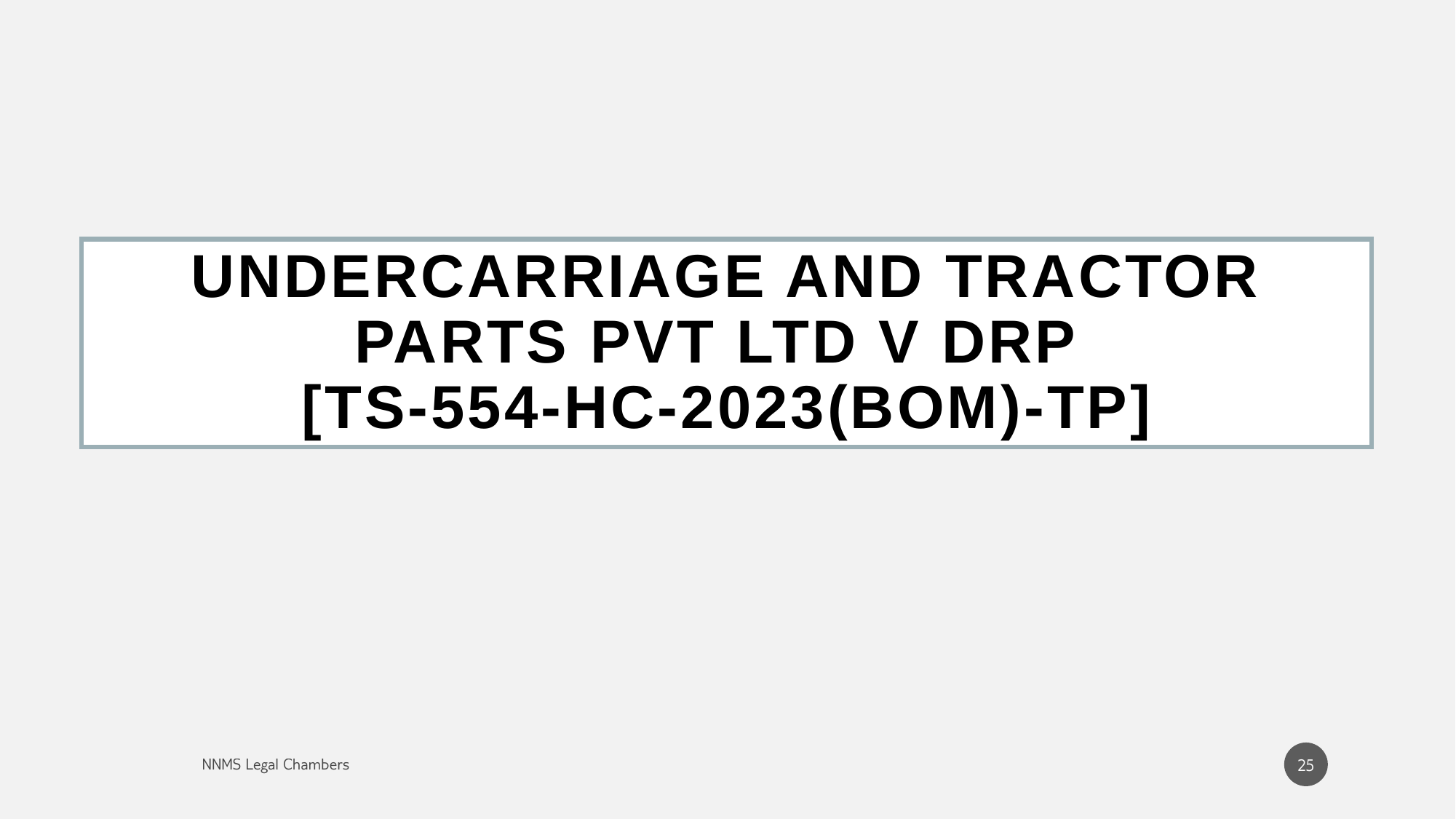

# Undercarriage and Tractor Parts Pvt Ltd v DRP [TS-554-HC-2023(BOM)-TP]
25
NNMS Legal Chambers